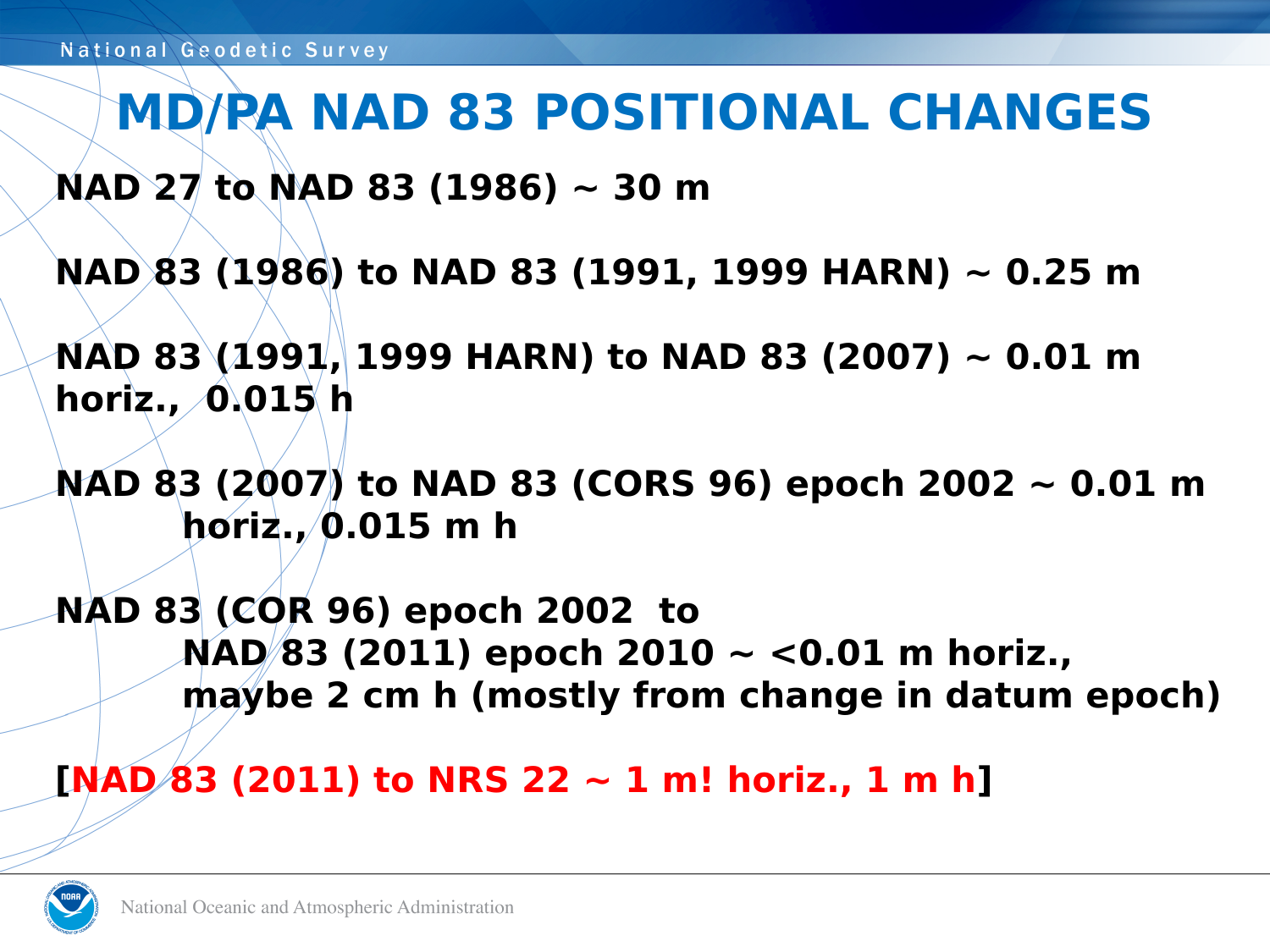

MD/PA NAD 83 POSITIONAL CHANGES
NAD 27 to NAD 83 (1986) ~ 30 m

NAD 83 (1986) to NAD 83 (1991, 1999 HARN) ~ 0.25 m

NAD 83 (1991, 1999 HARN) to NAD 83 (2007) ~ 0.01 m 	horiz.,  0.015 h

NAD 83 (2007) to NAD 83 (CORS 96) epoch 2002 ~ 0.01 m 	horiz., 0.015 m h

NAD 83 (COR 96) epoch 2002  to
	NAD 83 (2011) epoch 2010 ~ <0.01 m horiz.,
	maybe 2 cm h (mostly from change in datum epoch)
[NAD 83 (2011) to NRS 22 ~ 1 m! horiz., 1 m h]